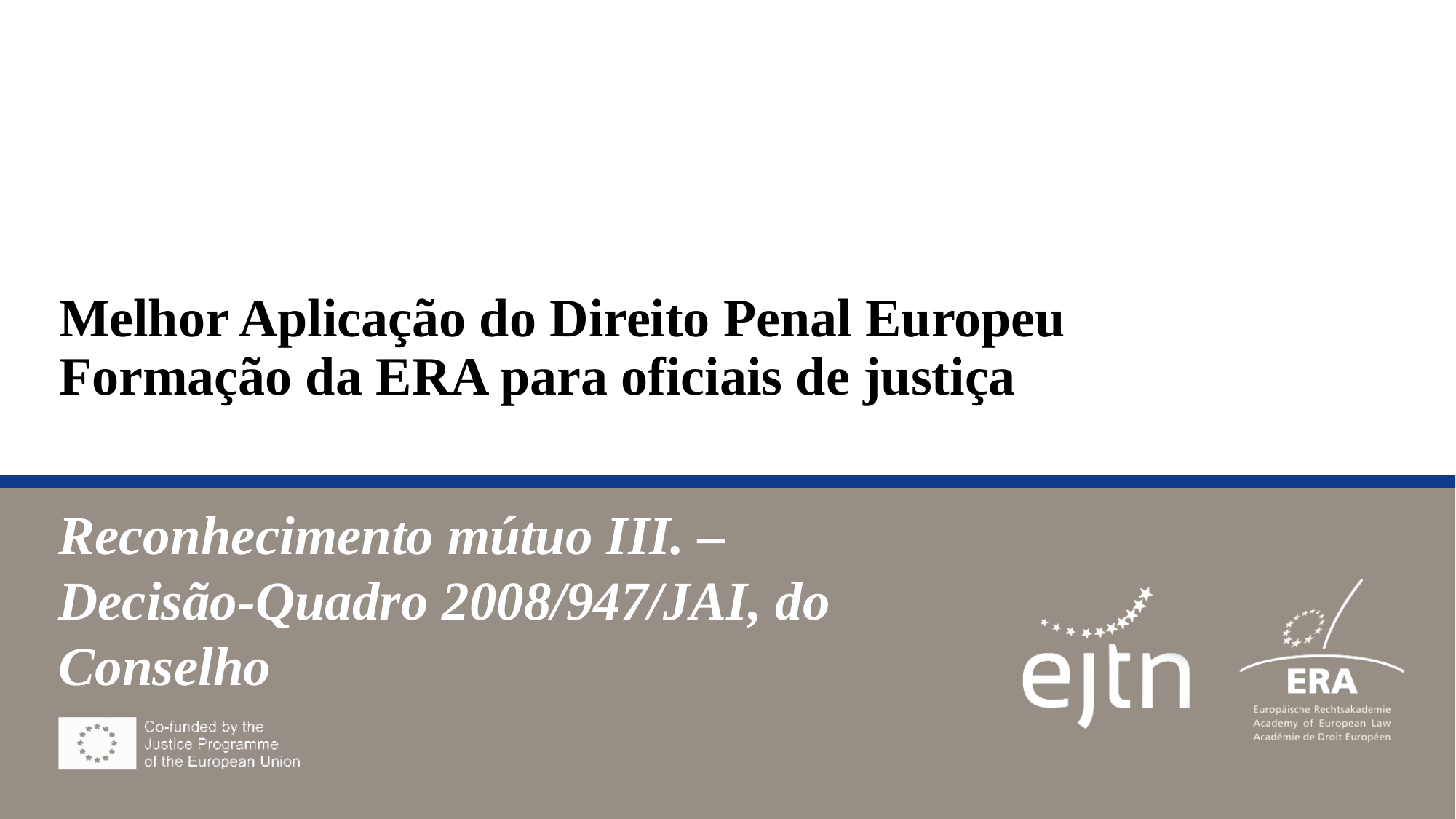

# Melhor Aplicação do Direito Penal Europeu Formação da ERA para oficiais de justiça
Reconhecimento mútuo III. –
Decisão-Quadro 2008/947/JAI, do Conselho